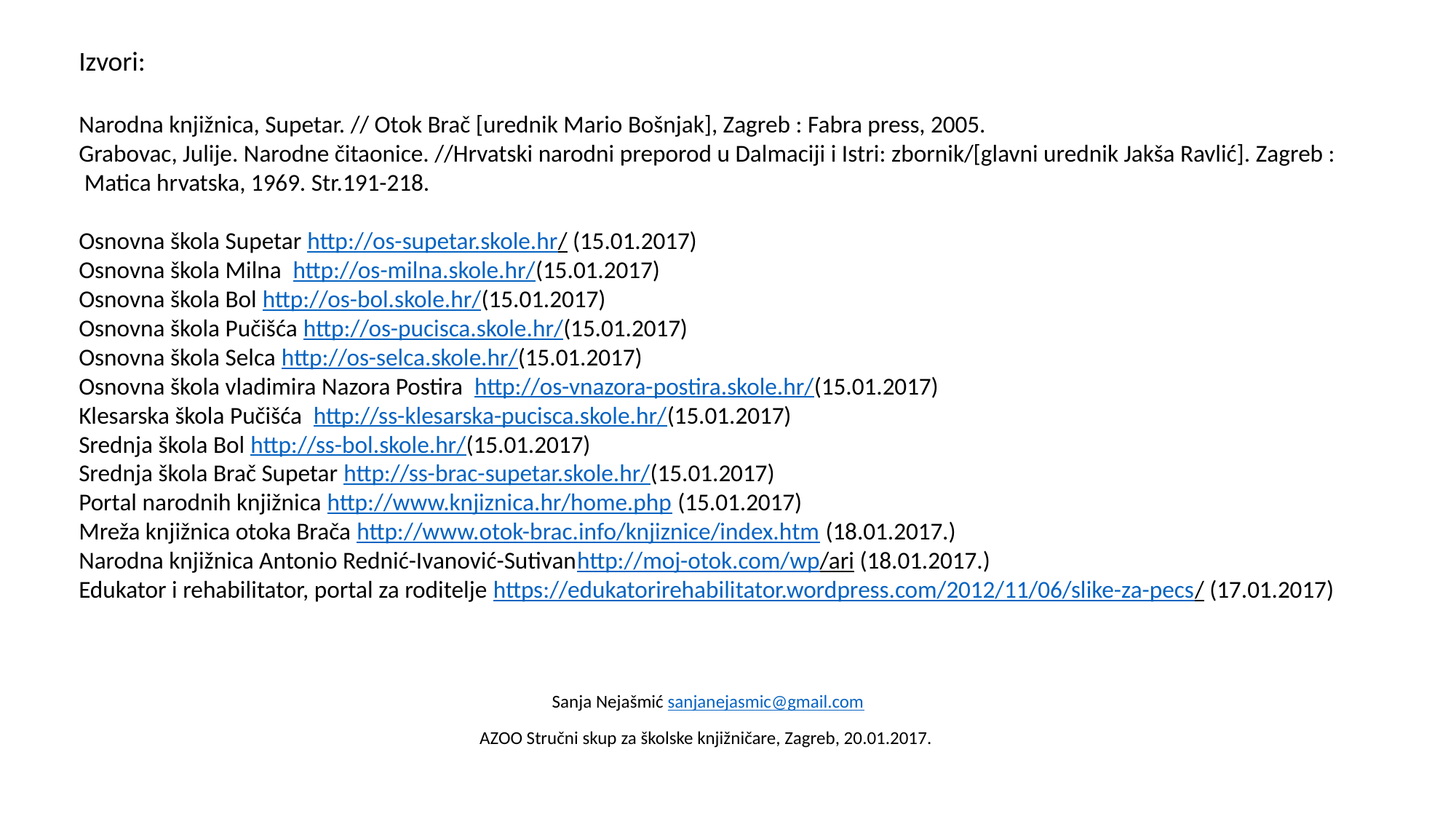

Izvori:

Narodna knjižnica, Supetar. // Otok Brač [urednik Mario Bošnjak], Zagreb : Fabra press, 2005.
Grabovac, Julije. Narodne čitaonice. //Hrvatski narodni preporod u Dalmaciji i Istri: zbornik/[glavni urednik Jakša Ravlić]. Zagreb :
 Matica hrvatska, 1969. Str.191-218.

Osnovna škola Supetar http://os-supetar.skole.hr/ (15.01.2017)
Osnovna škola Milna  http://os-milna.skole.hr/(15.01.2017)
Osnovna škola Bol http://os-bol.skole.hr/(15.01.2017)
Osnovna škola Pučišća http://os-pucisca.skole.hr/(15.01.2017)
Osnovna škola Selca http://os-selca.skole.hr/(15.01.2017)
Osnovna škola vladimira Nazora Postira  http://os-vnazora-postira.skole.hr/(15.01.2017)
Klesarska škola Pučišća  http://ss-klesarska-pucisca.skole.hr/(15.01.2017)
Srednja škola Bol http://ss-bol.skole.hr/(15.01.2017)
Srednja škola Brač Supetar http://ss-brac-supetar.skole.hr/(15.01.2017)
Portal narodnih knjižnica http://www.knjiznica.hr/home.php (15.01.2017)
Mreža knjižnica otoka Brača http://www.otok-brac.info/knjiznice/index.htm (18.01.2017.)
Narodna knjižnica Antonio Rednić-Ivanović-Sutivanhttp://moj-otok.com/wp/ari (18.01.2017.)
Edukator i rehabilitator, portal za roditelje https://edukatorirehabilitator.wordpress.com/2012/11/06/slike-za-pecs/ (17.01.2017)

Sanja Nejašmić sanjanejasmic@gmail.com

AZOO Stručni skup za školske knjižničare, Zagreb, 20.01.2017.